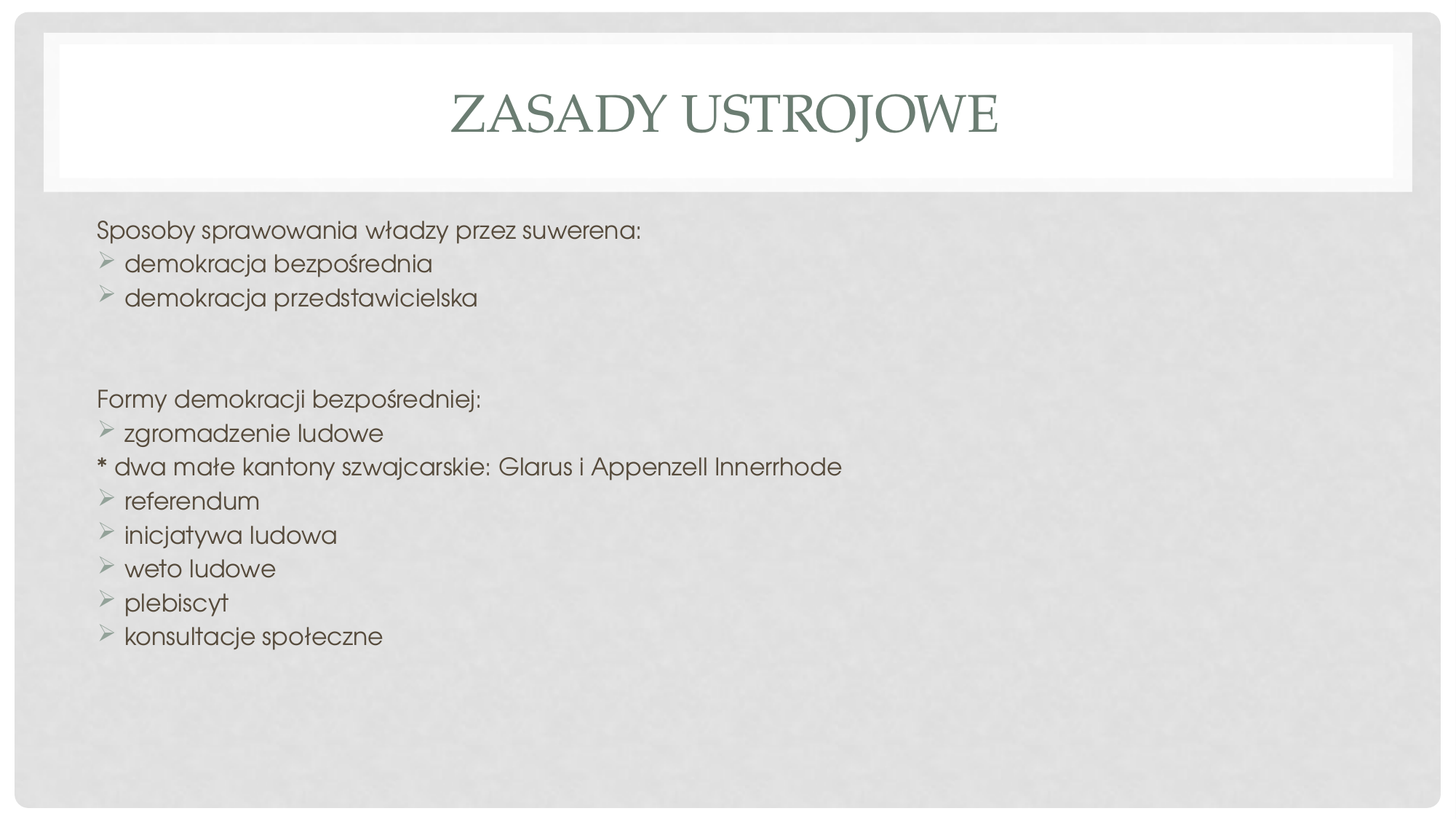

# Zasady ustrojowe
Sposoby sprawowania władzy przez suwerena:
demokracja bezpośrednia
demokracja przedstawicielska

Formy demokracji bezpośredniej:
zgromadzenie ludowe
* dwa małe kantony szwajcarskie: Glarus i Appenzell Innerrhode
referendum
inicjatywa ludowa
weto ludowe
plebiscyt
konsultacje społeczne